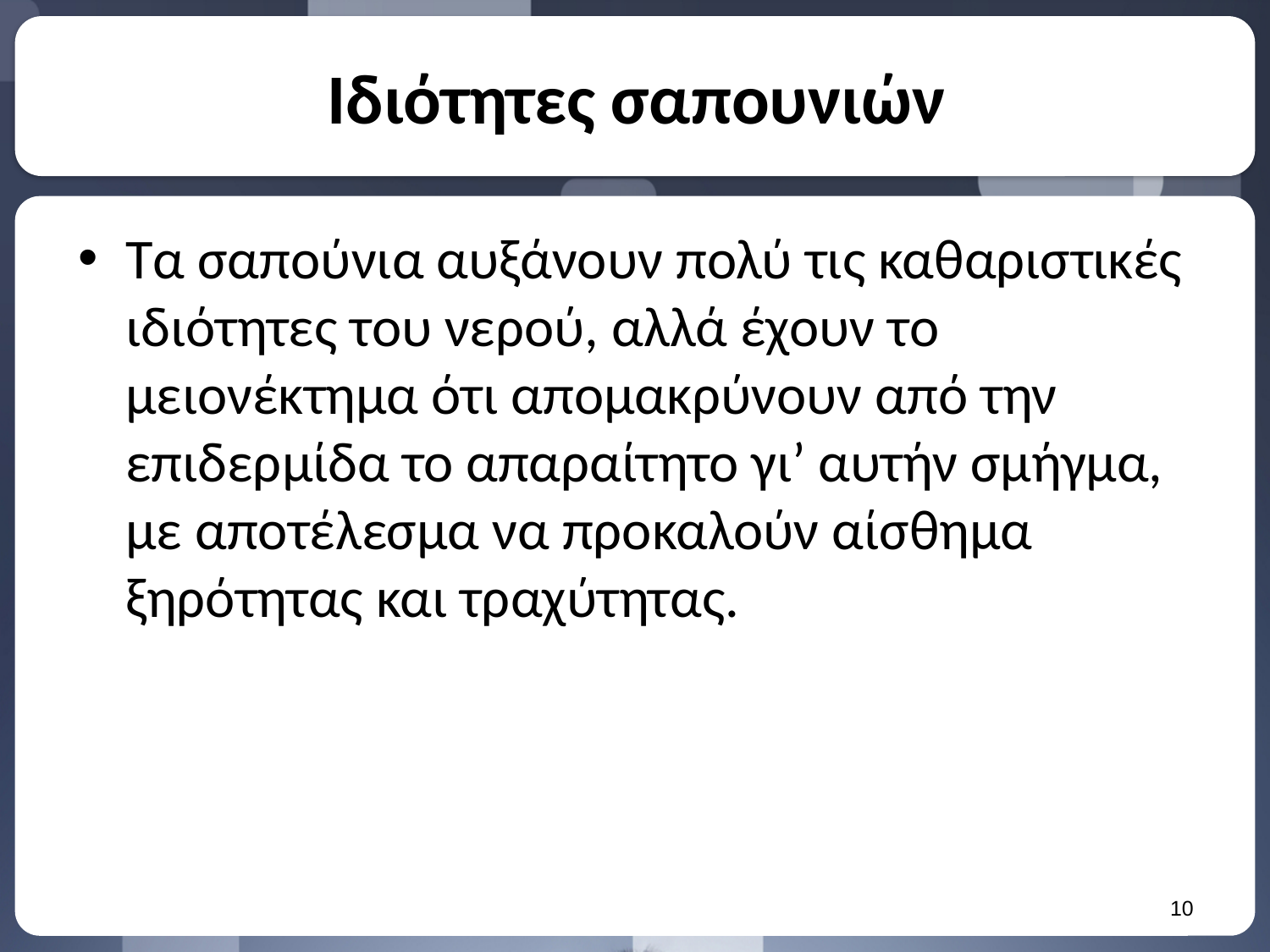

# Ιδιότητες σαπουνιών
Τα σαπούνια αυξάνουν πολύ τις καθαριστικές ιδιότητες του νερού, αλλά έχουν το μειονέκτημα ότι απομακρύνουν από την επιδερμίδα το απαραίτητο γι’ αυτήν σμήγμα, με αποτέλεσμα να προκαλούν αίσθημα ξηρότητας και τραχύτητας.

10